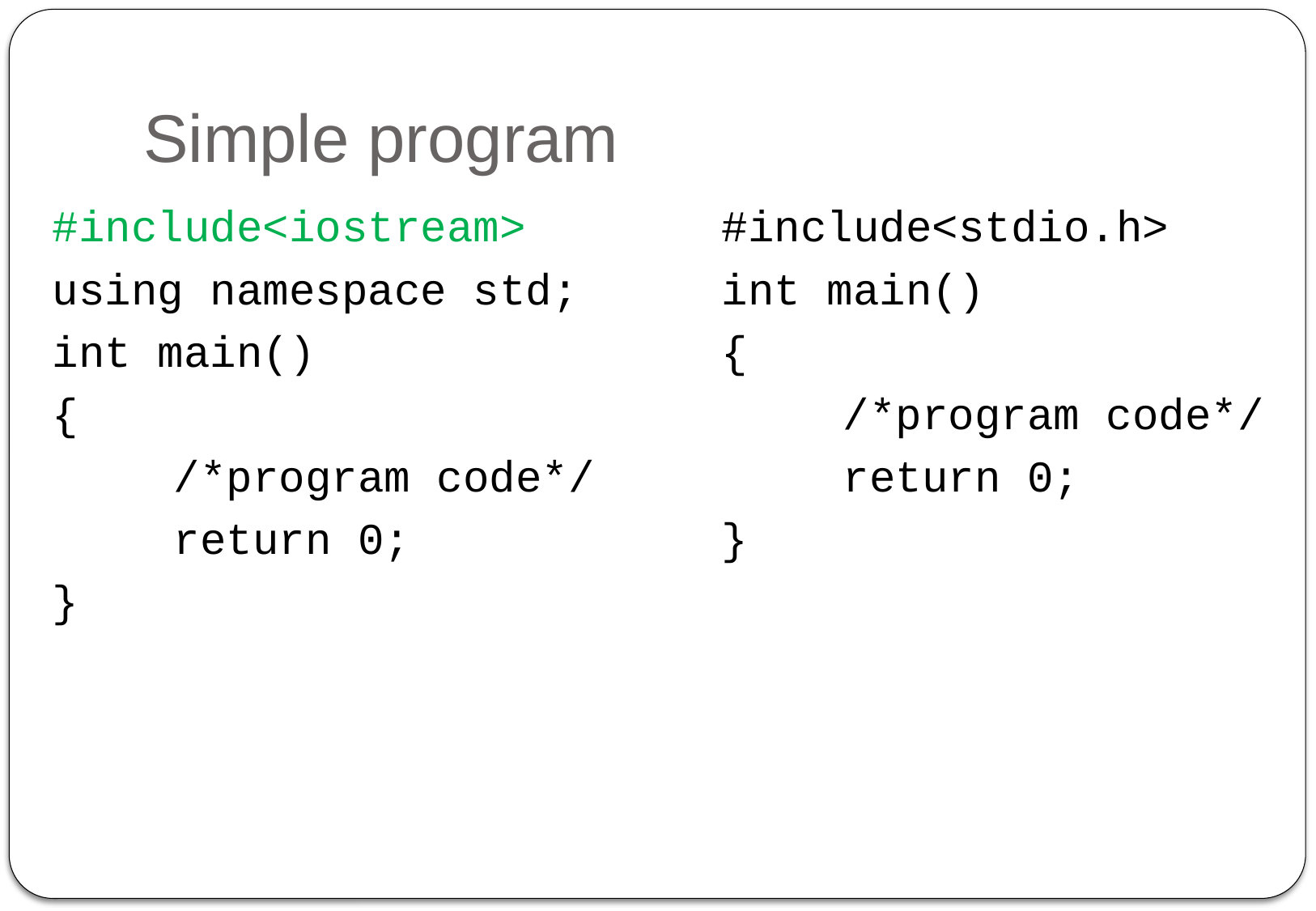

# Simple program
#include<iostream>
using namespace std;
int main()
{
	/*program code*/
	return 0;
}
#include<stdio.h>
int main()
{
	/*program code*/
	return 0;
}